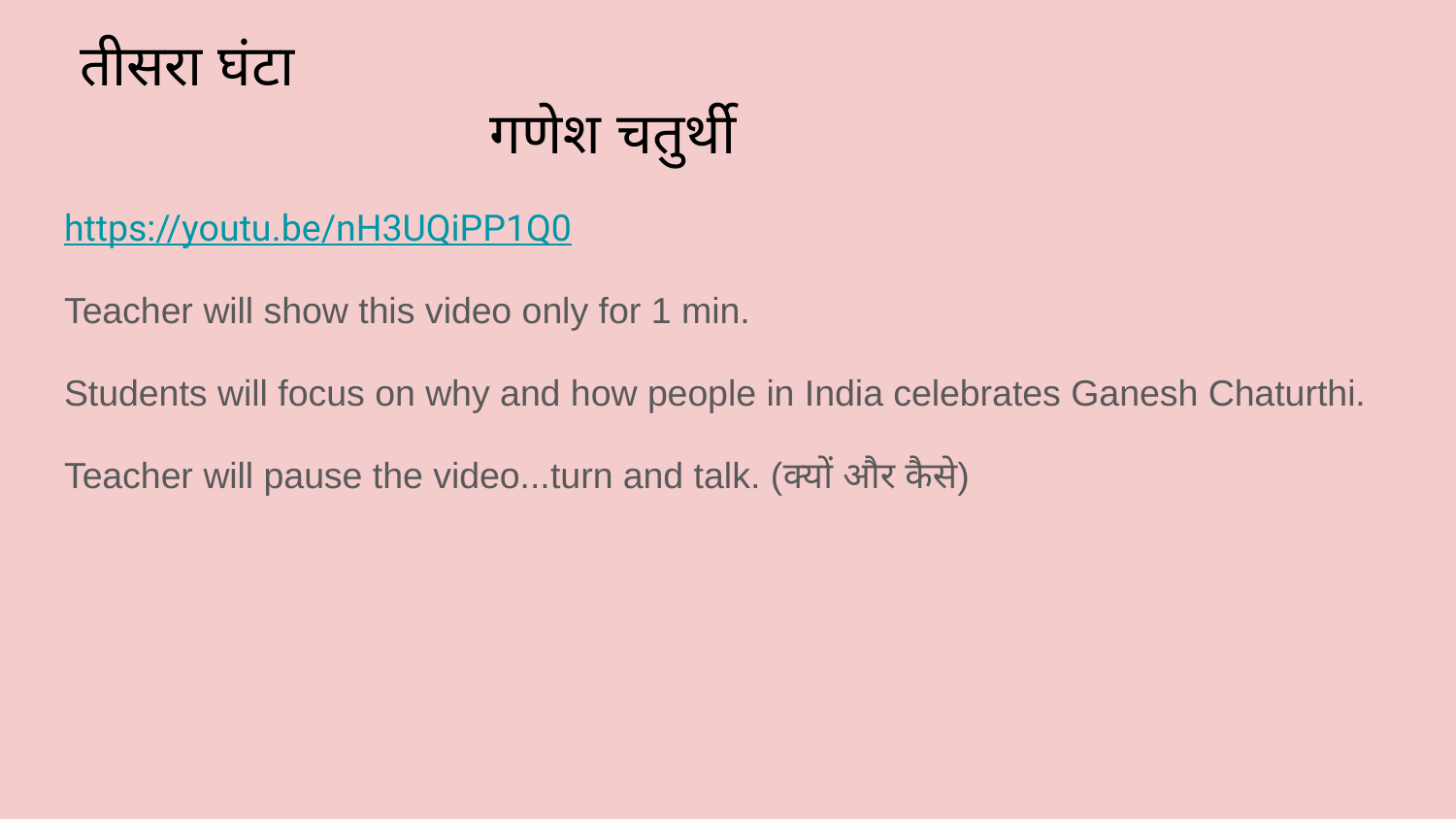

# तीसरा घंटा
                           गणेश चतुर्थी
https://youtu.be/nH3UQiPP1Q0
Teacher will show this video only for 1 min.
Students will focus on why and how people in India celebrates Ganesh Chaturthi.
Teacher will pause the video...turn and talk. (क्यों और कैसे)